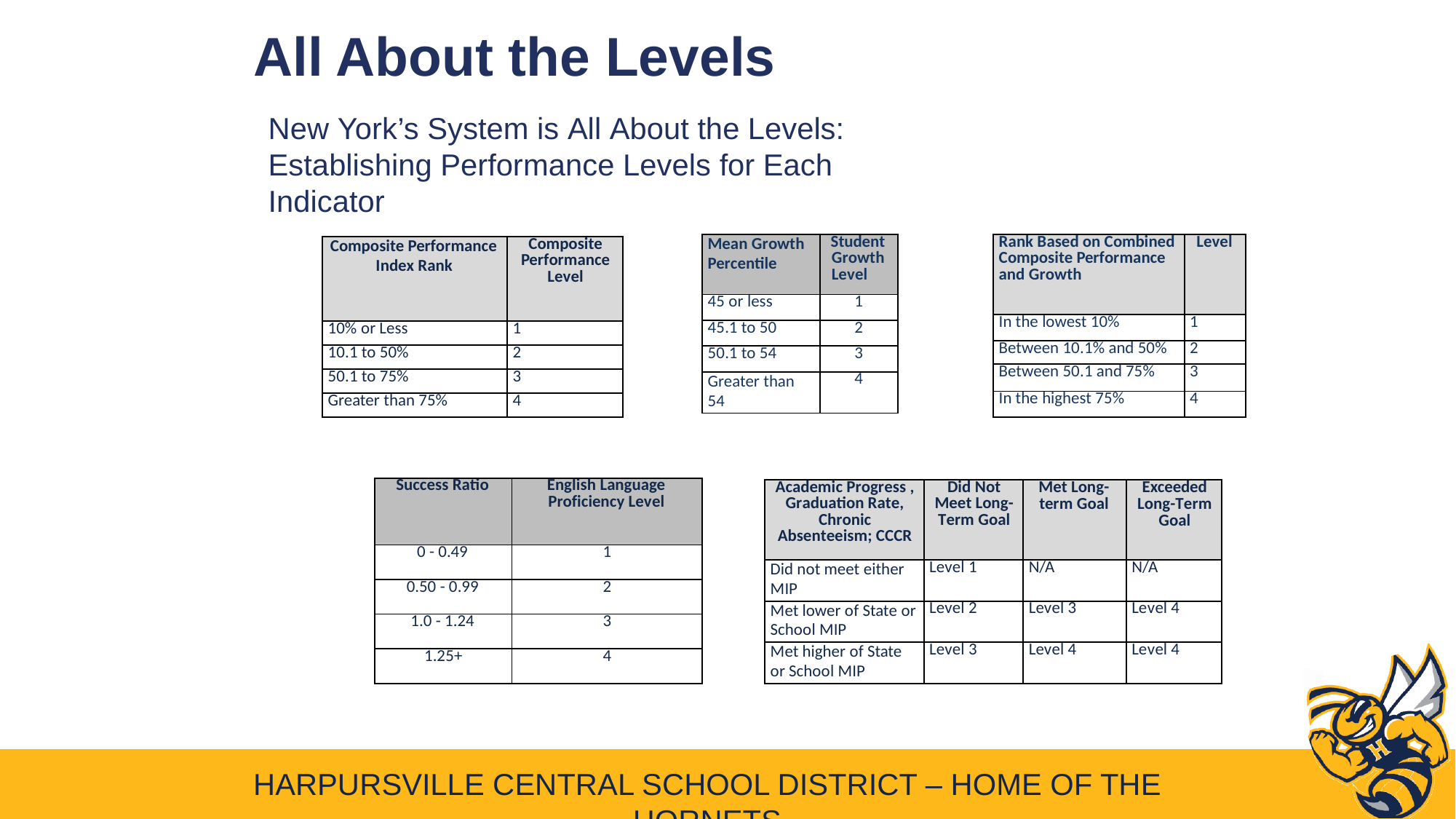

All About the Levels
New York’s System is All About the Levels: Establishing Performance Levels for Each Indicator
| Mean Growth Percentile | Student Growth Level |
| --- | --- |
| 45 or less | 1 |
| 45.1 to 50 | 2 |
| 50.1 to 54 | 3 |
| Greater than 54 | 4 |
| Rank Based on Combined Composite Performance and Growth | Level |
| --- | --- |
| In the lowest 10% | 1 |
| Between 10.1% and 50% | 2 |
| Between 50.1 and 75% | 3 |
| In the highest 75% | 4 |
| Composite Performance Index Rank | Composite Performance Level |
| --- | --- |
| 10% or Less | 1 |
| 10.1 to 50% | 2 |
| 50.1 to 75% | 3 |
| Greater than 75% | 4 |
| Success Ratio | English Language Proficiency Level |
| --- | --- |
| 0 - 0.49 | 1 |
| 0.50 - 0.99 | 2 |
| 1.0 - 1.24 | 3 |
| 1.25+ | 4 |
| Academic Progress , Graduation Rate, Chronic Absenteeism; CCCR | Did Not Meet Long- Term Goal | Met Long- term Goal | Exceeded Long-Term Goal |
| --- | --- | --- | --- |
| Did not meet either MIP | Level 1 | N/A | N/A |
| Met lower of State or School MIP | Level 2 | Level 3 | Level 4 |
| Met higher of State or School MIP | Level 3 | Level 4 | Level 4 |